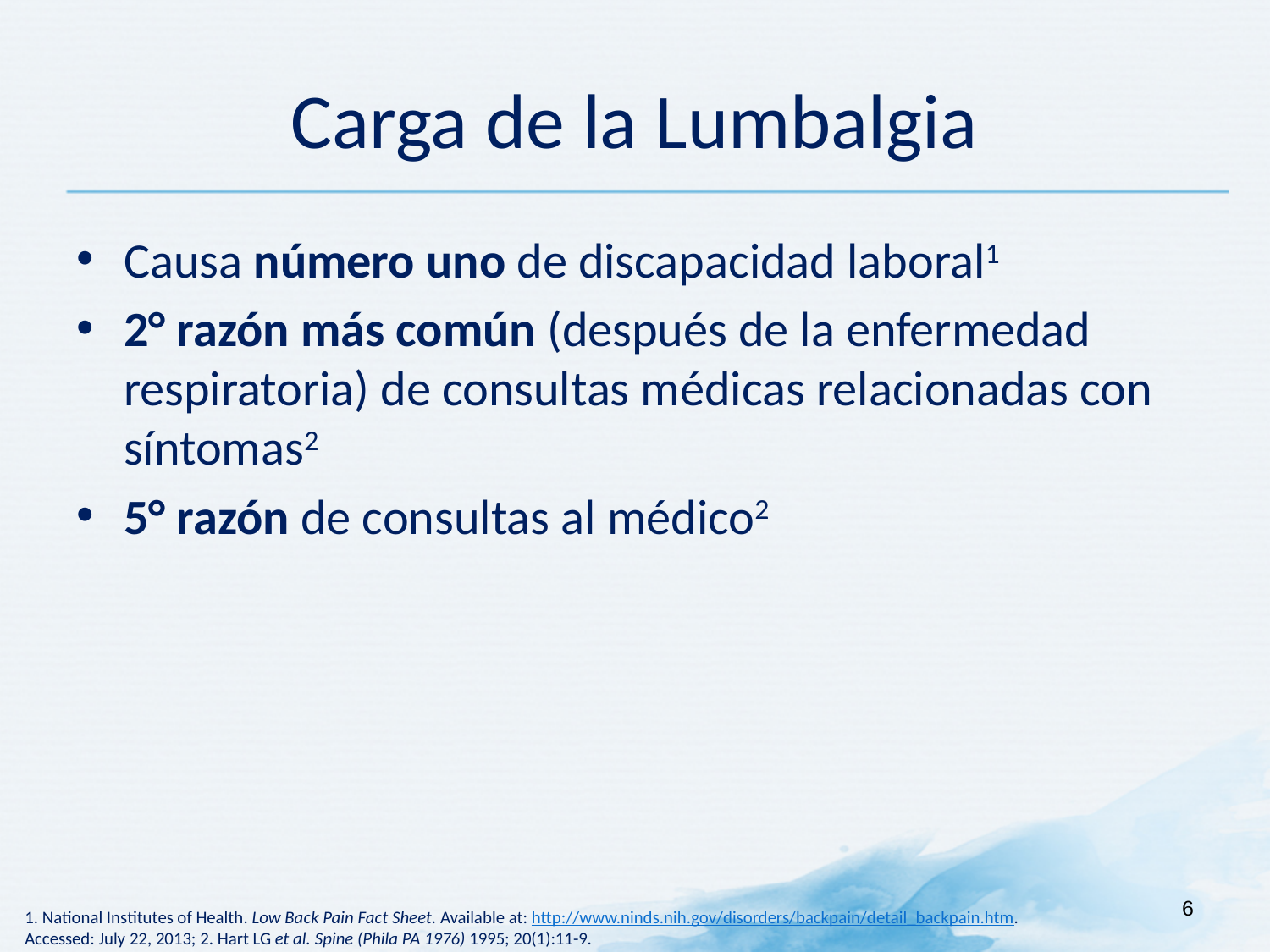

# Carga de la Lumbalgia
Causa número uno de discapacidad laboral1
2° razón más común (después de la enfermedad respiratoria) de consultas médicas relacionadas con síntomas2
5° razón de consultas al médico2

6
1. National Institutes of Health. Low Back Pain Fact Sheet. Available at: http://www.ninds.nih.gov/disorders/backpain/detail_backpain.htm.
Accessed: July 22, 2013; 2. Hart LG et al. Spine (Phila PA 1976) 1995; 20(1):11-9.